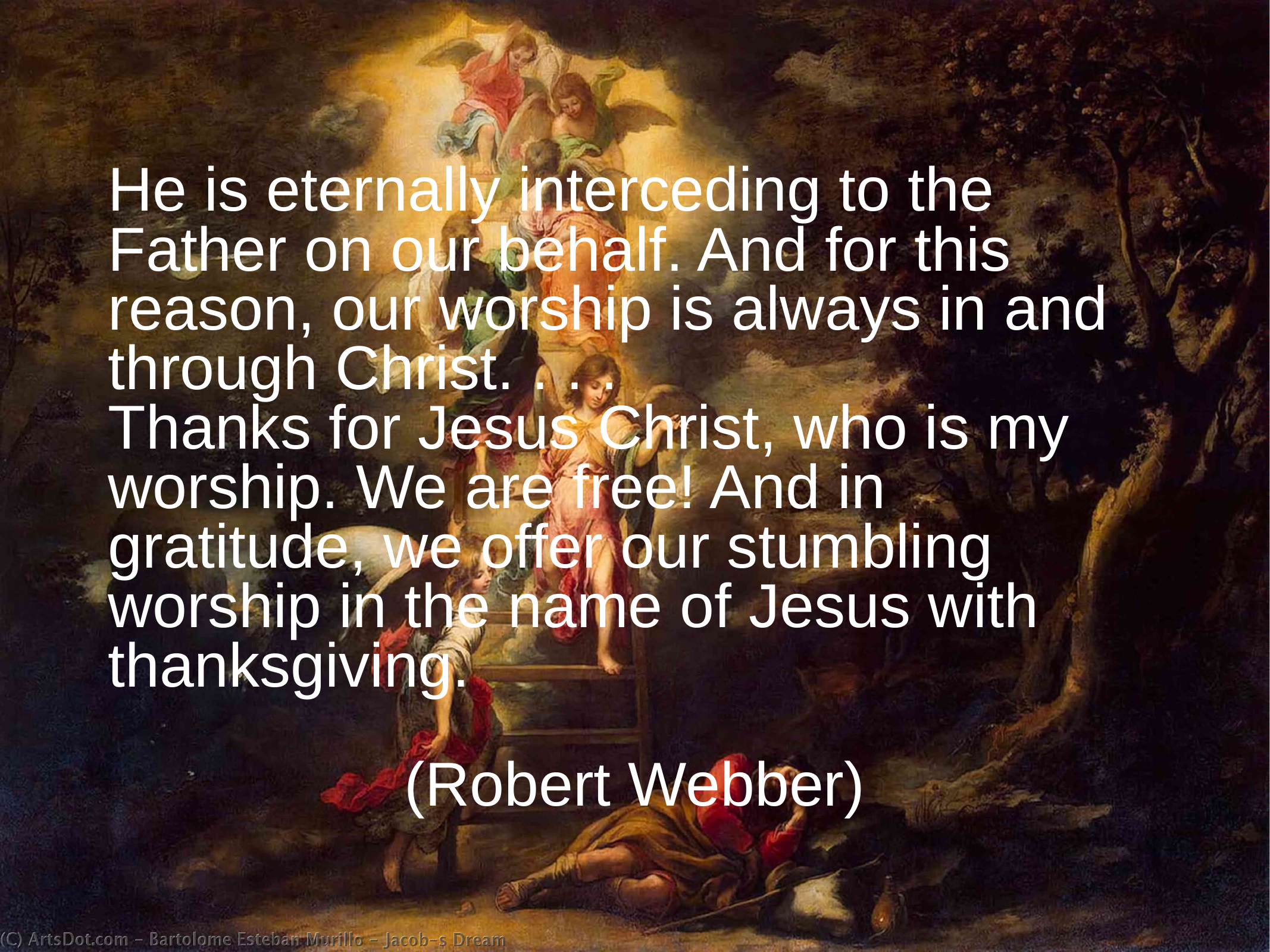

He is eternally interceding to the Father on our behalf. And for this reason, our worship is always in and through Christ. . . .
Thanks for Jesus Christ, who is my worship. We are free! And in gratitude, we offer our stumbling worship in the name of Jesus with thanksgiving.

(Robert Webber)